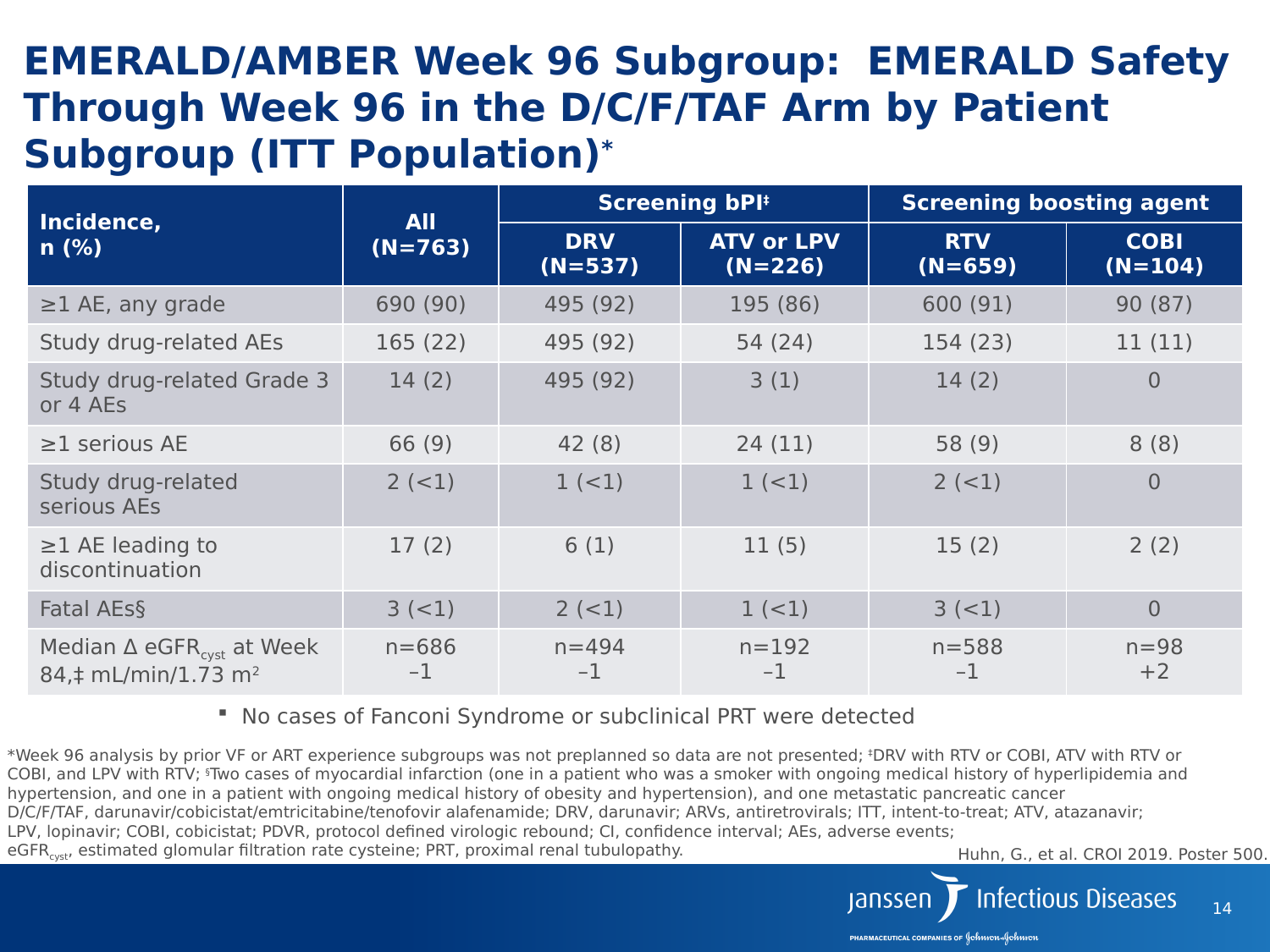

# EMERALD/AMBER Week 96 Subgroup:  EMERALD Safety Through Week 96 in the D/C/F/TAF Arm by Patient Subgroup (ITT Population)*
| Incidence, n (%) | All (N=763) | Screening bPI‡ |  | Screening boosting agent |  |
| --- | --- | --- | --- | --- | --- |
|  |  | DRV (N=537) | ATV or LPV (N=226) | RTV (N=659) | COBI (N=104) |
| ≥1 AE, any grade | 690 (90) | 495 (92) | 195 (86) | 600 (91) | 90 (87) |
| Study drug-related AEs | 165 (22) | 495 (92) | 54 (24) | 154 (23) | 11 (11) |
| Study drug-related Grade 3 or 4 AEs | 14 (2) | 495 (92) | 3 (1) | 14 (2) | 0 |
| ≥1 serious AE | 66 (9) | 42 (8) | 24 (11) | 58 (9) | 8 (8) |
| Study drug-related serious AEs | 2 (<1) | 1 (<1) | 1 (<1) | 2 (<1) | 0 |
| ≥1 AE leading to discontinuation | 17 (2) | 6 (1) | 11 (5) | 15 (2) | 2 (2) |
| Fatal AEs§ | 3 (<1) | 2 (<1) | 1 (<1) | 3 (<1) | 0 |
| Median Δ eGFRcyst at Week 84,‡ mL/min/1.73 m2 | n=686 –1 | n=494 –1 | n=192 –1 | n=588 –1 | n=98 +2 |
No cases of Fanconi Syndrome or subclinical PRT were detected
*Week 96 analysis by prior VF or ART experience subgroups was not preplanned so data are not presented; ‡DRV with RTV or COBI, ATV with RTV or COBI, and LPV with RTV; §Two cases of myocardial infarction (one in a patient who was a smoker with ongoing medical history of hyperlipidemia and hypertension, and one in a patient with ongoing medical history of obesity and hypertension), and one metastatic pancreatic cancer
D/C/F/TAF, darunavir/cobicistat/emtricitabine/tenofovir alafenamide; DRV, darunavir; ARVs, antiretrovirals; ITT, intent-to-treat; ATV, atazanavir;
LPV, lopinavir; COBI, cobicistat; PDVR, protocol defined virologic rebound; CI, confidence interval; AEs, adverse events;
eGFRcyst, estimated glomular filtration rate cysteine; PRT, proximal renal tubulopathy.